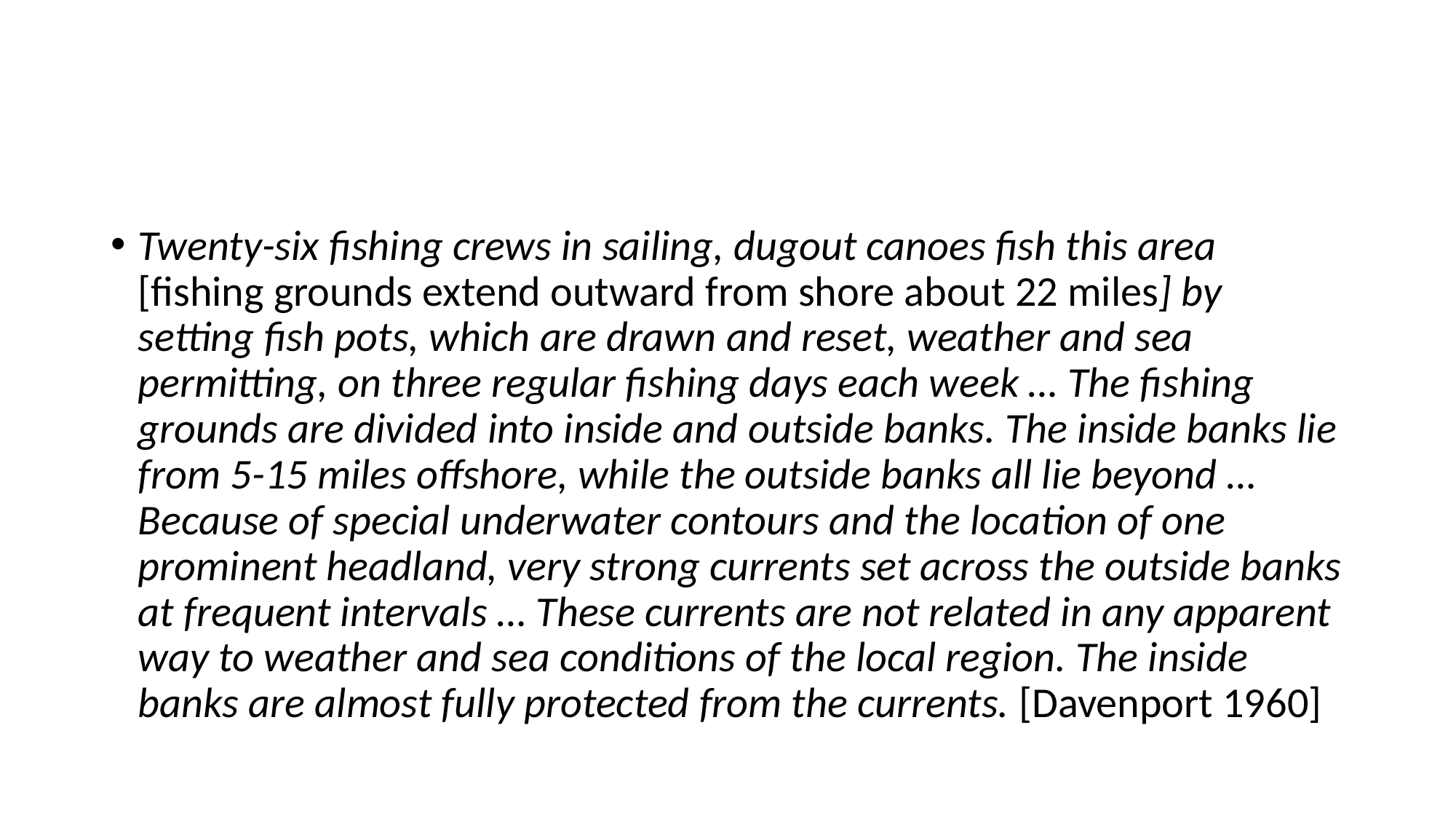

Twenty-six fishing crews in sailing, dugout canoes fish this area [fishing grounds extend outward from shore about 22 miles] by setting fish pots, which are drawn and reset, weather and sea permitting, on three regular fishing days each week … The fishing grounds are divided into inside and outside banks. The inside banks lie from 5-15 miles offshore, while the outside banks all lie beyond … Because of special underwater contours and the location of one prominent headland, very strong currents set across the outside banks at frequent intervals … These currents are not related in any apparent way to weather and sea conditions of the local region. The inside banks are almost fully protected from the currents. [Davenport 1960]